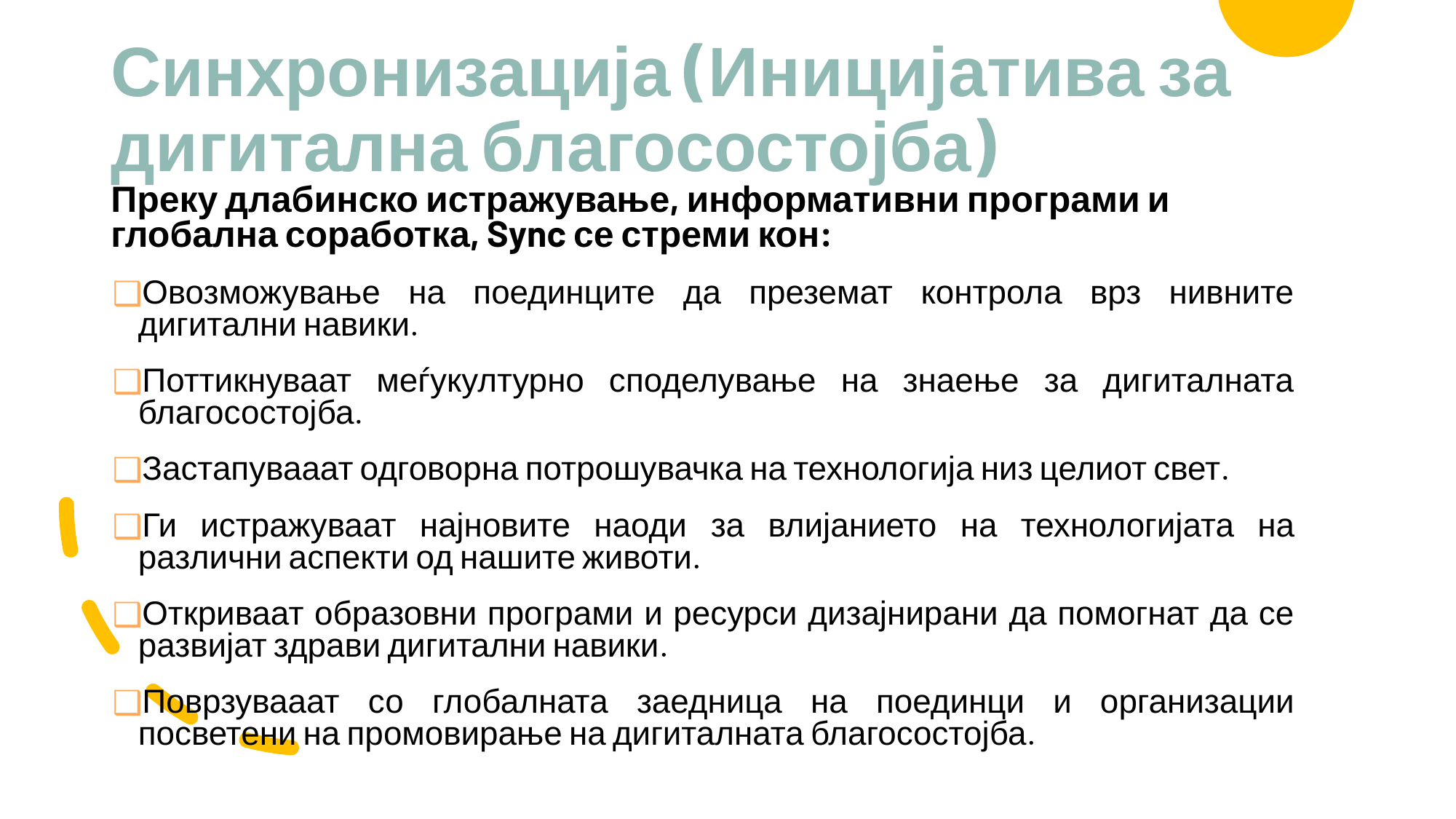

Синхронизација (Иницијатива за дигитална благосостојба)
Преку длабинско истражување, информативни програми и глобална соработка, Sync се стреми кон:
Овозможување на поединците да преземат контрола врз нивните дигитални навики.
Поттикнуваат меѓукултурно споделување на знаење за дигиталната благосостојба.
Застапувааат одговорна потрошувачка на технологија низ целиот свет.
Ги истражуваат најновите наоди за влијанието на технологијата на различни аспекти од нашите животи.
Откриваат образовни програми и ресурси дизајнирани да помогнат да се развијат здрави дигитални навики.
Поврзувааат со глобалната заедница на поединци и организации посветени на промовирање на дигиталната благосостојба.